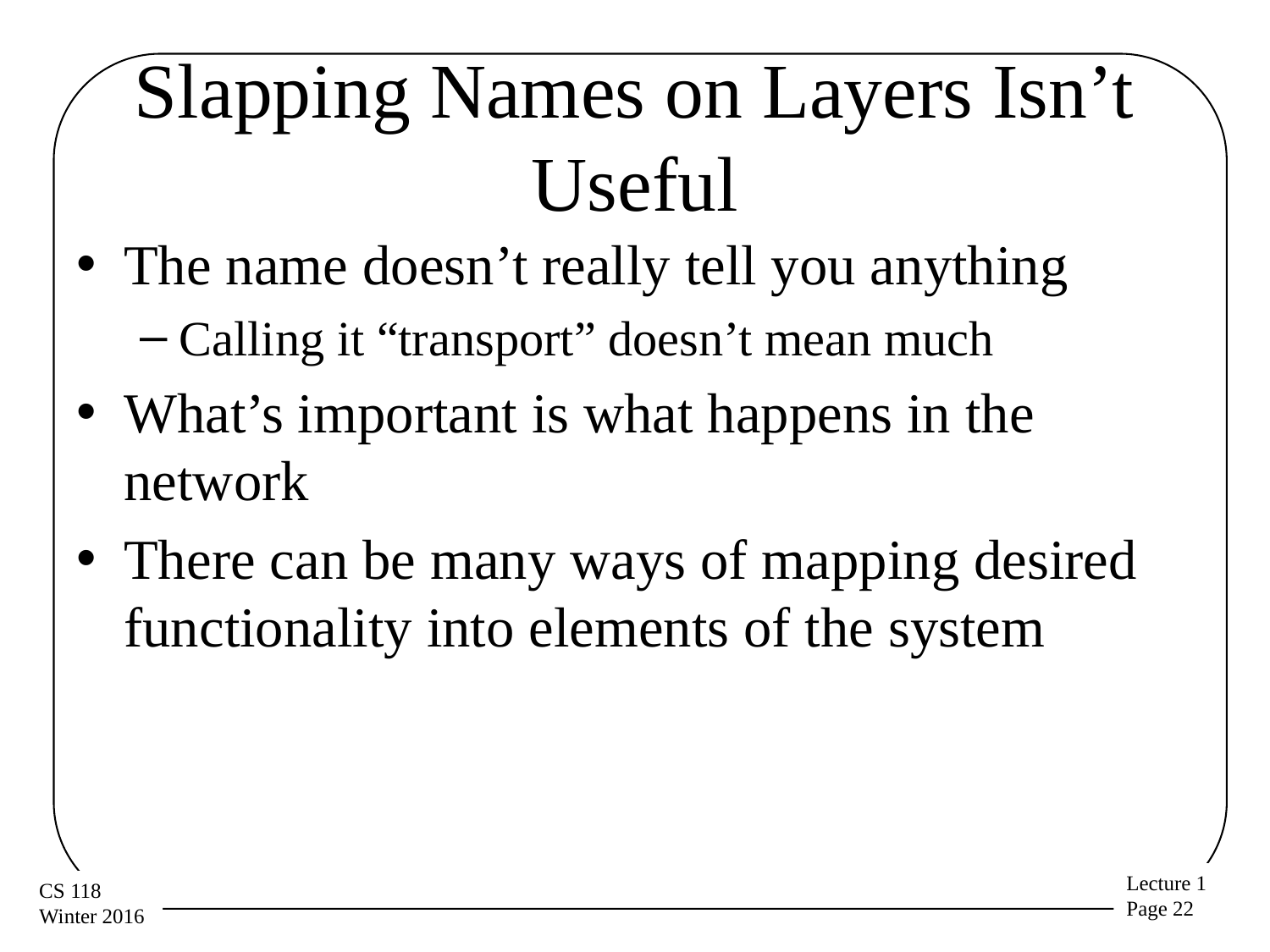

# Slapping Names on Layers Isn’t Useful
The name doesn’t really tell you anything
Calling it “transport” doesn’t mean much
What’s important is what happens in the network
There can be many ways of mapping desired functionality into elements of the system